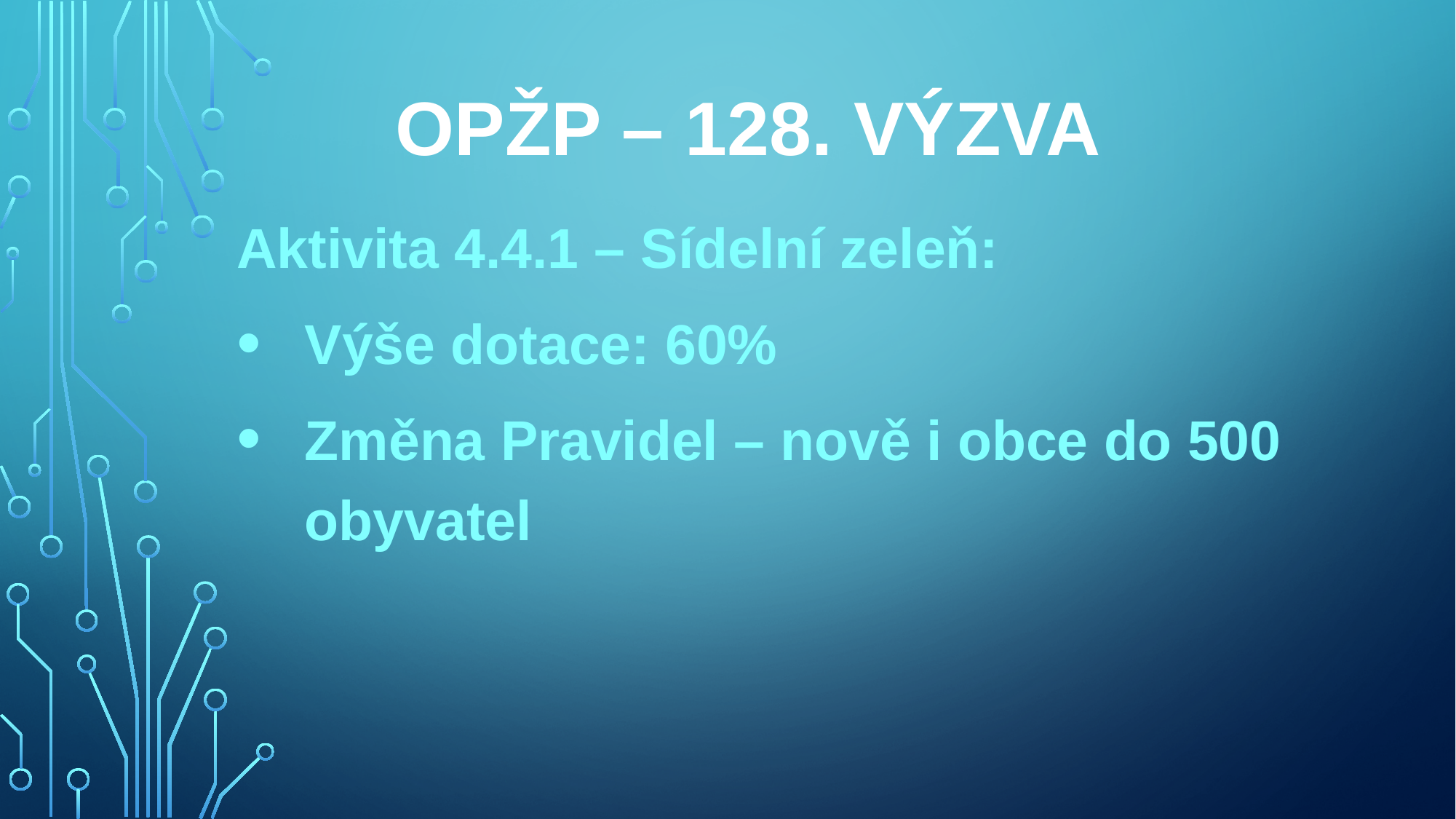

# OPŽP – 128. výzva
Aktivita 4.4.1 – Sídelní zeleň:
Výše dotace: 60%
Změna Pravidel – nově i obce do 500 obyvatel